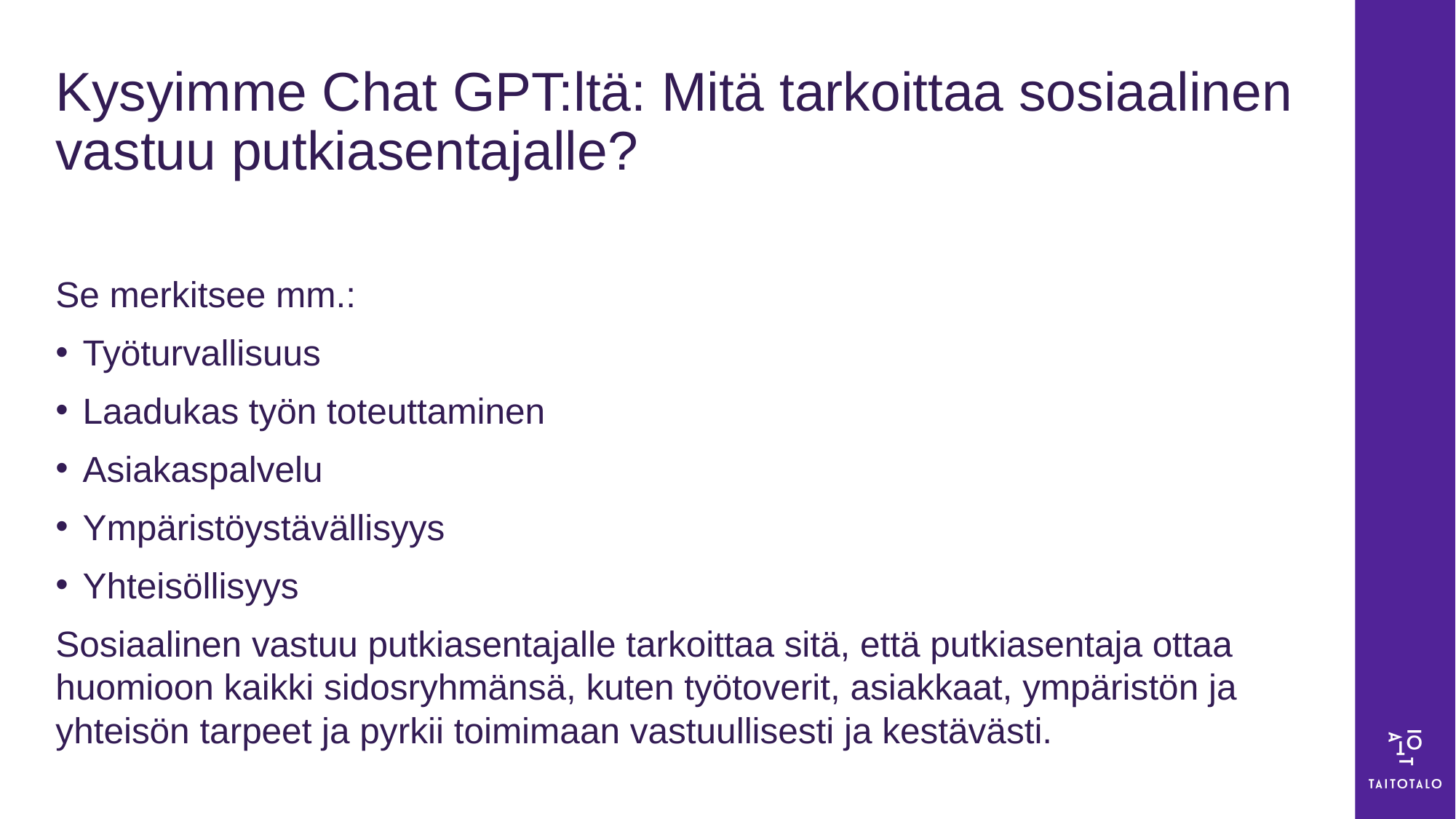

# Kysyimme Chat GPT:ltä: Mitä tarkoittaa sosiaalinen vastuu putkiasentajalle?

Se merkitsee mm.:
Työturvallisuus
Laadukas työn toteuttaminen
Asiakaspalvelu
Ympäristöystävällisyys
Yhteisöllisyys
Sosiaalinen vastuu putkiasentajalle tarkoittaa sitä, että putkiasentaja ottaa huomioon kaikki sidosryhmänsä, kuten työtoverit, asiakkaat, ympäristön ja yhteisön tarpeet ja pyrkii toimimaan vastuullisesti ja kestävästi.